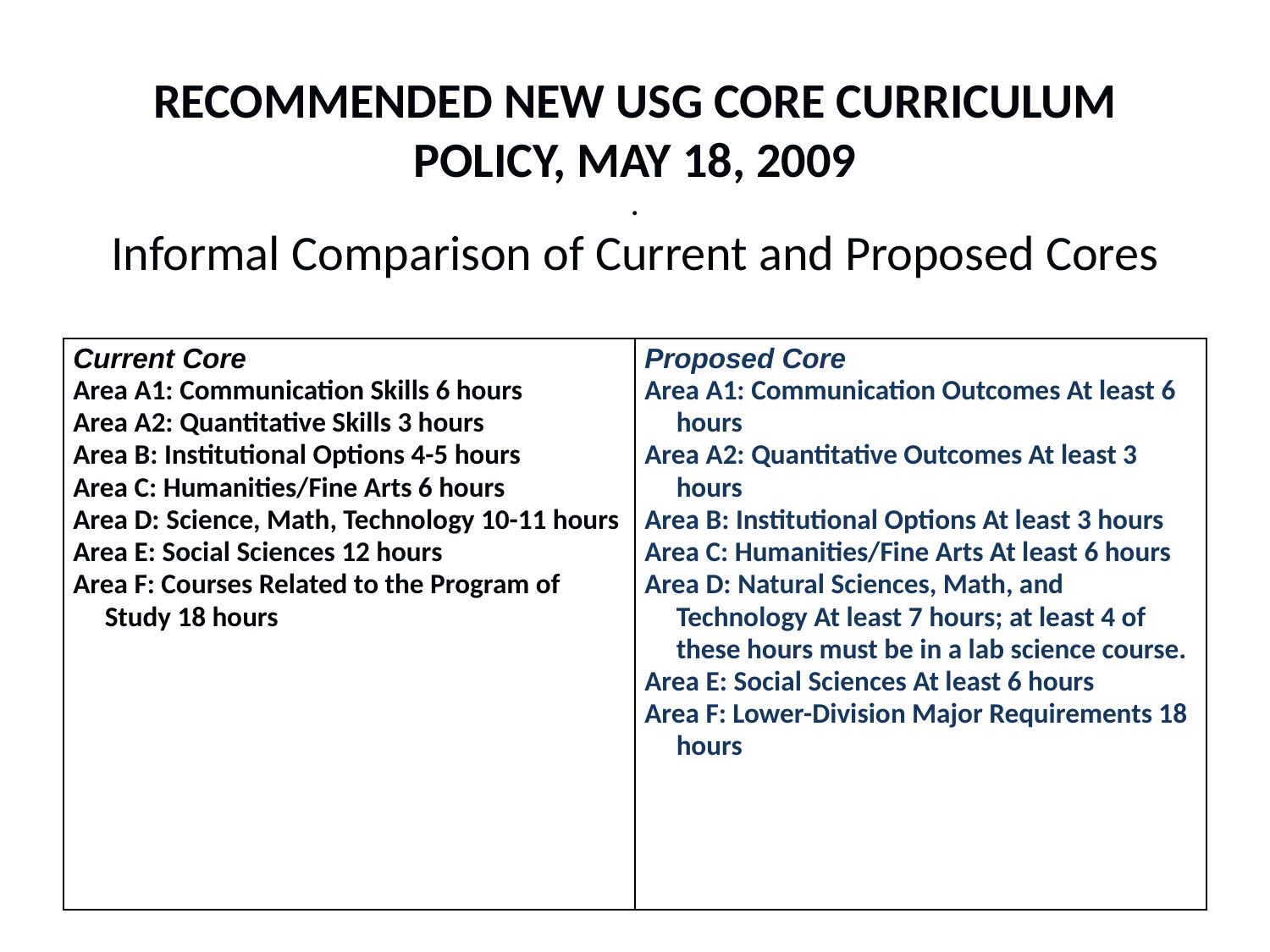

# Recommended New USG Core Curriculum Policy, May 18, 2009 . Informal Comparison of Current and Proposed Cores
| Current Core Area A1: Communication Skills 6 hours Area A2: Quantitative Skills 3 hours Area B: Institutional Options 4-5 hours Area C: Humanities/Fine Arts 6 hours Area D: Science, Math, Technology 10-11 hours Area E: Social Sciences 12 hours Area F: Courses Related to the Program of Study 18 hours | Proposed Core Area A1: Communication Outcomes At least 6 hours Area A2: Quantitative Outcomes At least 3 hours Area B: Institutional Options At least 3 hours Area C: Humanities/Fine Arts At least 6 hours Area D: Natural Sciences, Math, and Technology At least 7 hours; at least 4 of these hours must be in a lab science course. Area E: Social Sciences At least 6 hours Area F: Lower-Division Major Requirements 18 hours |
| --- | --- |